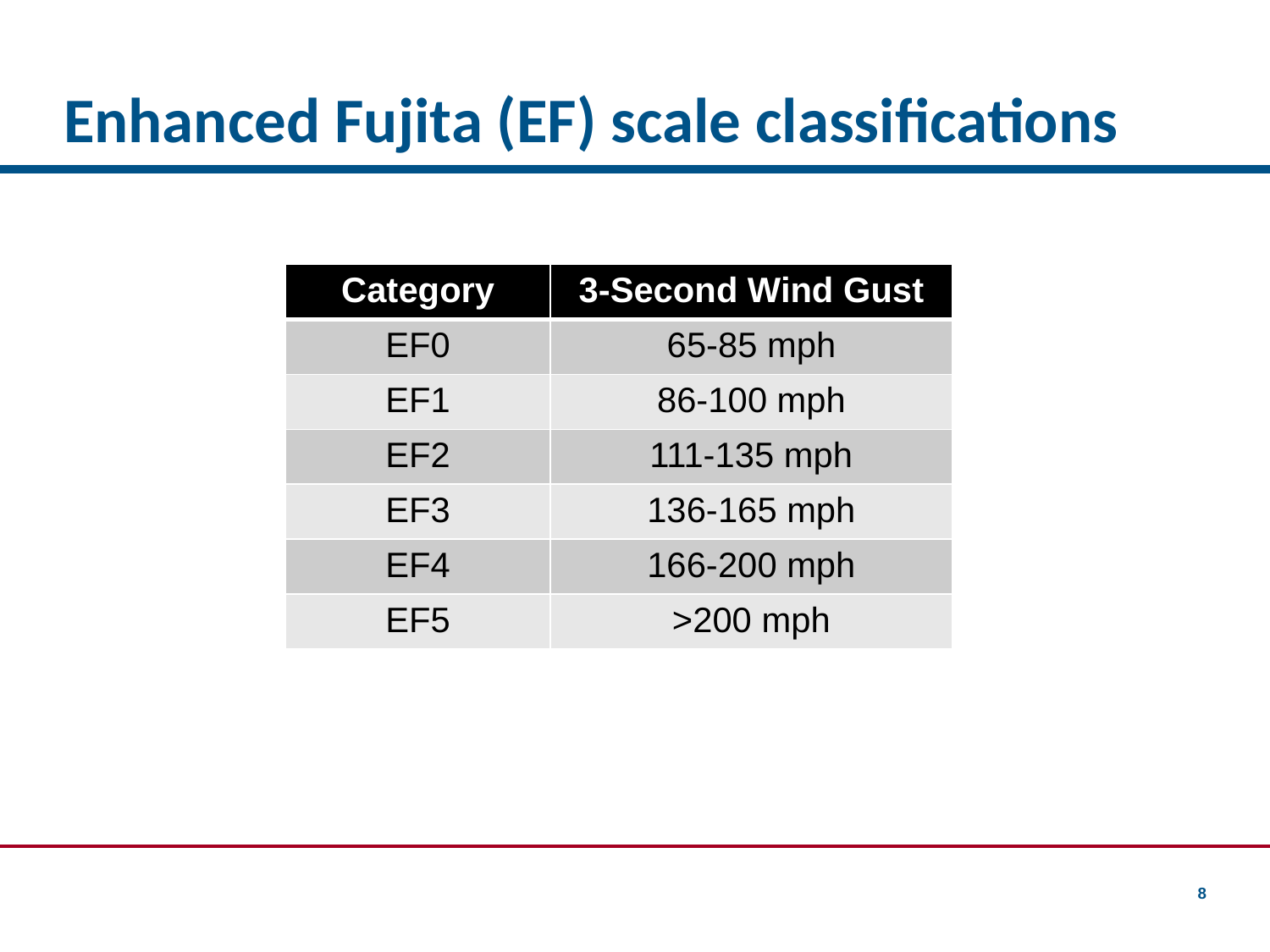

# Enhanced Fujita (EF) scale classifications
| Category | 3-Second Wind Gust |
| --- | --- |
| EF0 | 65-85 mph |
| EF1 | 86-100 mph |
| EF2 | 111-135 mph |
| EF3 | 136-165 mph |
| EF4 | 166-200 mph |
| EF5 | >200 mph |
8